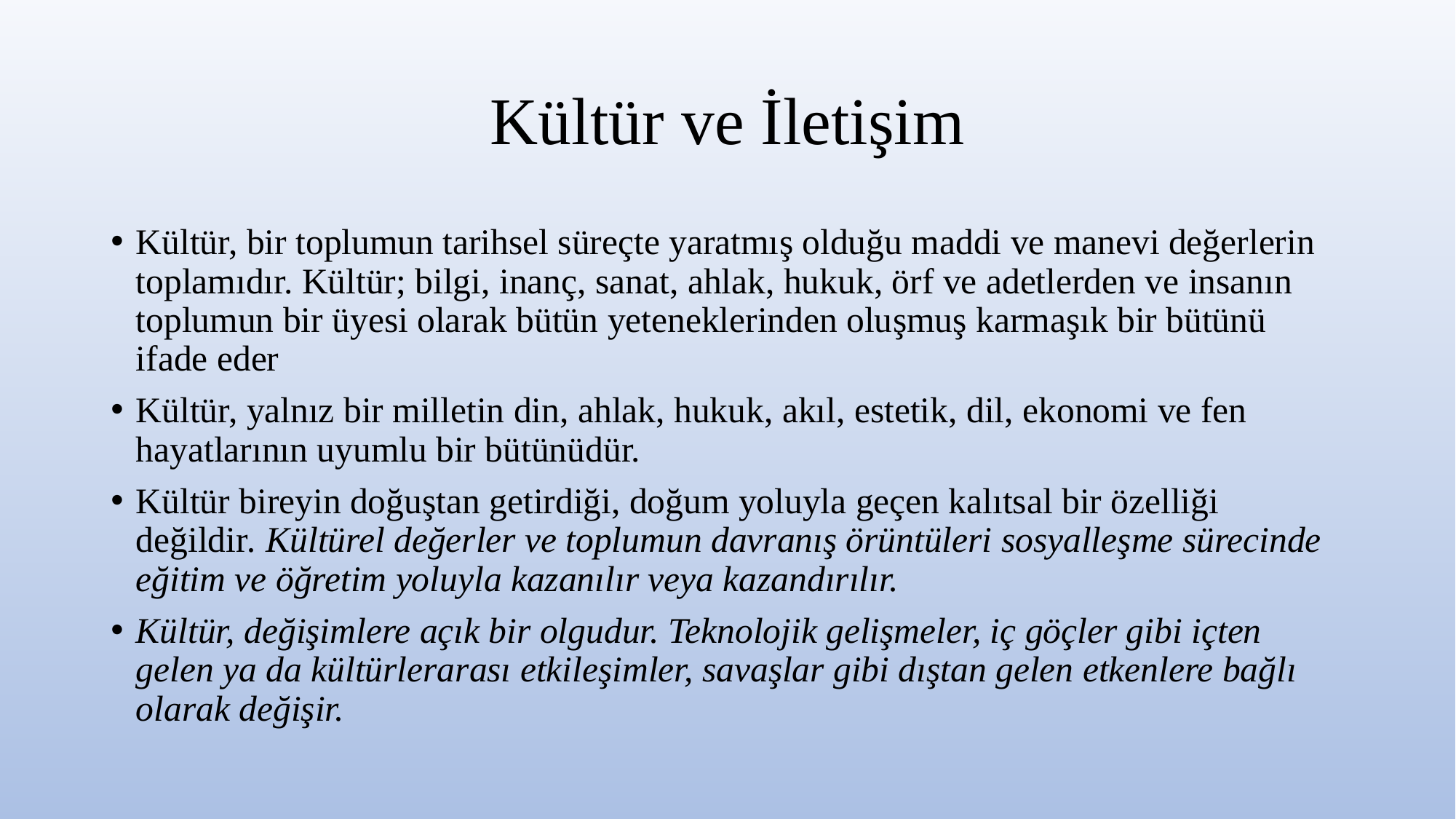

# Kültür ve İletişim
Kültür, bir toplumun tarihsel süreçte yaratmış olduğu maddi ve manevi değerlerin toplamıdır. Kültür; bilgi, inanç, sanat, ahlak, hukuk, örf ve adetlerden ve insanın toplumun bir üyesi olarak bütün yeteneklerinden oluşmuş karmaşık bir bütünü ifade eder
Kültür, yalnız bir milletin din, ahlak, hukuk, akıl, estetik, dil, ekonomi ve fen hayatlarının uyumlu bir bütünüdür.
Kültür bireyin doğuştan getirdiği, doğum yoluyla geçen kalıtsal bir özelliği değildir. Kültürel değerler ve toplumun davranış örüntüleri sosyalleşme sürecinde eğitim ve öğretim yoluyla kazanılır veya kazandırılır.
Kültür, değişimlere açık bir olgudur. Teknolojik gelişmeler, iç göçler gibi içten gelen ya da kültürlerarası etkileşimler, savaşlar gibi dıştan gelen etkenlere bağlı olarak değişir.